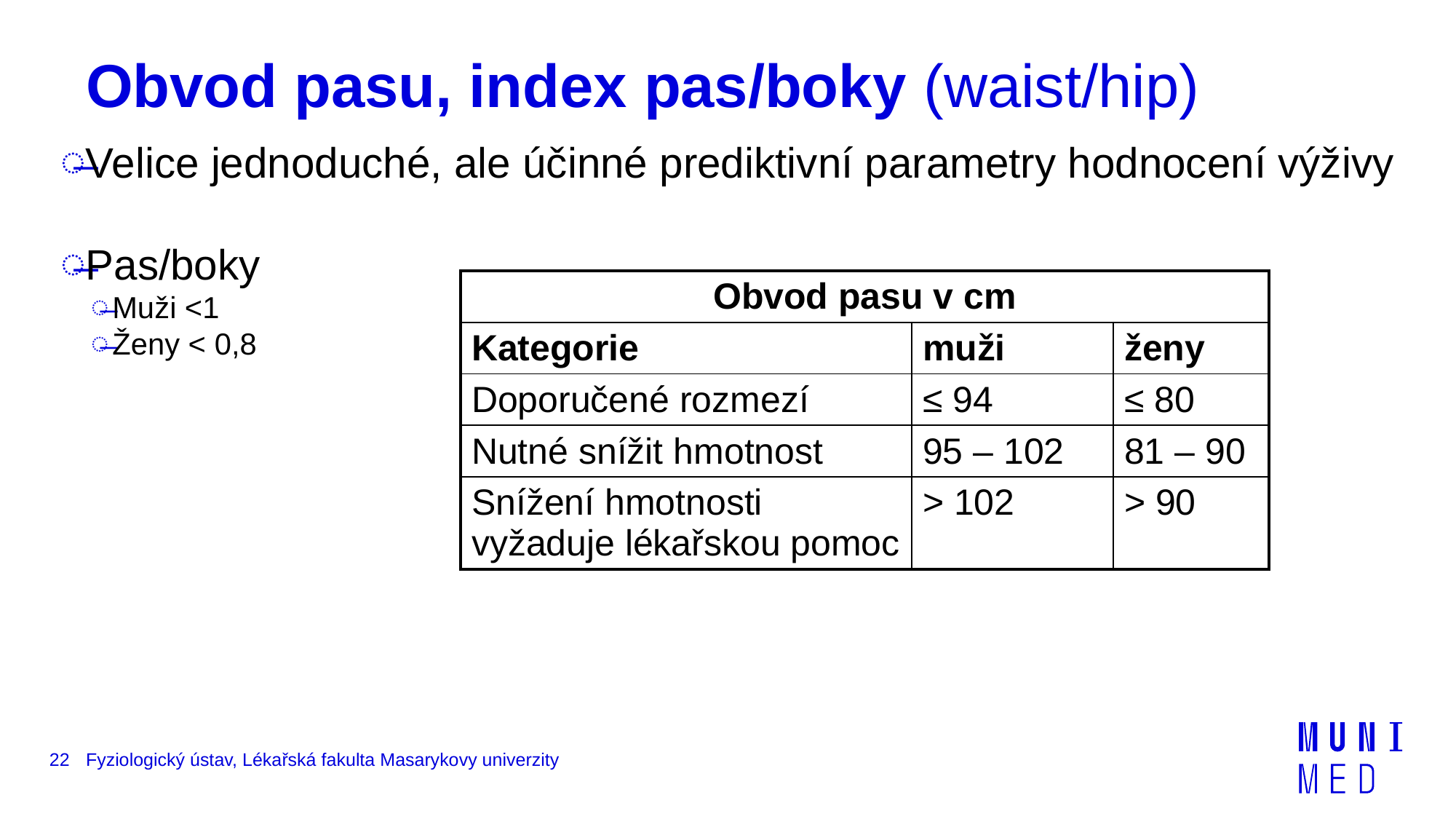

# Obvod pasu, index pas/boky (waist/hip)
Velice jednoduché, ale účinné prediktivní parametry hodnocení výživy

Pas/boky
Muži <1
Ženy < 0,8

| Obvod pasu v cm |  |  |
| --- | --- | --- |
| Kategorie | muži | ženy |
| Doporučené rozmezí | ≤ 94 | ≤ 80 |
| Nutné snížit hmotnost | 95 – 102 | 81 – 90 |
| Snížení hmotnosti vyžaduje lékařskou pomoc | > 102 | > 90 |
22
Fyziologický ústav, Lékařská fakulta Masarykovy univerzity